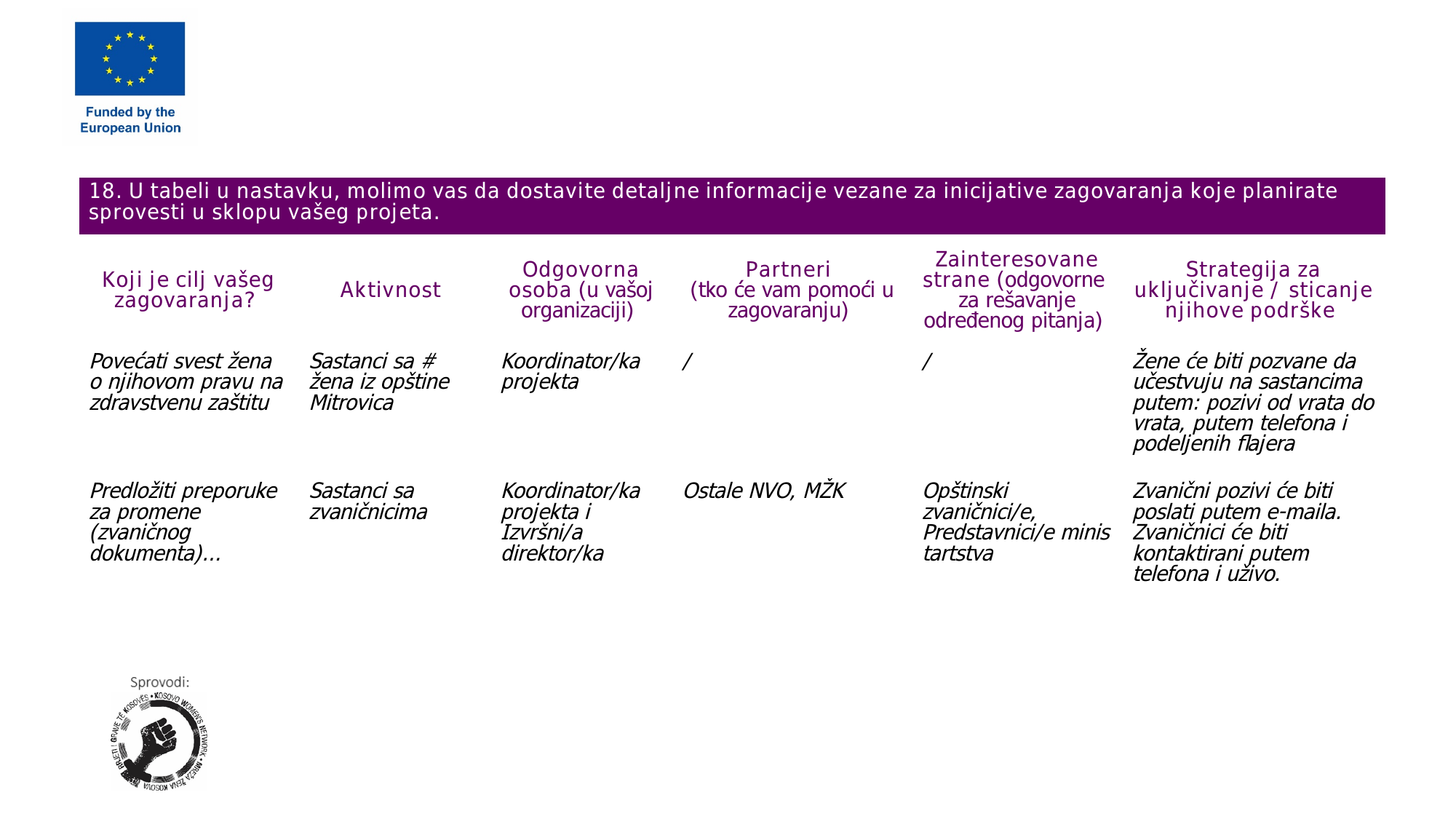

| 18. U tabeli u nastavku, molimo vas da dostavite detaljne informacije vezane za inicijative zagovaranja koje planirate sprovesti u sklopu vašeg projeta. |  |  |  |  |  |
| --- | --- | --- | --- | --- | --- |
| Koji je cilj vašeg zagovaranja? | Aktivnost | Odgovorna osoba (u vašoj organizaciji) | Partneri  (tko će vam pomoći u zagovaranju) | Zainteresovane strane (odgovorne za rešavanje određenog pitanja) | Strategija za uključivanje / sticanje njihove podrške |
| Povećati svest žena o njihovom pravu na zdravstvenu zaštitu | Sastanci sa # žena iz opštine Mitrovica | Koordinator/ka projekta | / | / | Žene će biti pozvane da učestvuju na sastancima putem: pozivi od vrata do vrata, putem telefona i podeljenih flajera |
| Predložiti preporuke za promene (zvaničnog dokumenta)... | Sastanci sa zvaničnicima | Koordinator/ka projekta i Izvršni/a direktor/ka | Ostale NVO, MŽK | Opštinski zvaničnici/e, Predstavnici/e ministartstva | Zvanični pozivi će biti poslati putem e-maila. Zvaničnici će biti kontaktirani putem telefona i uživo. |
|  |  |  |  |  |  |
|  |  |  |  |  |  |